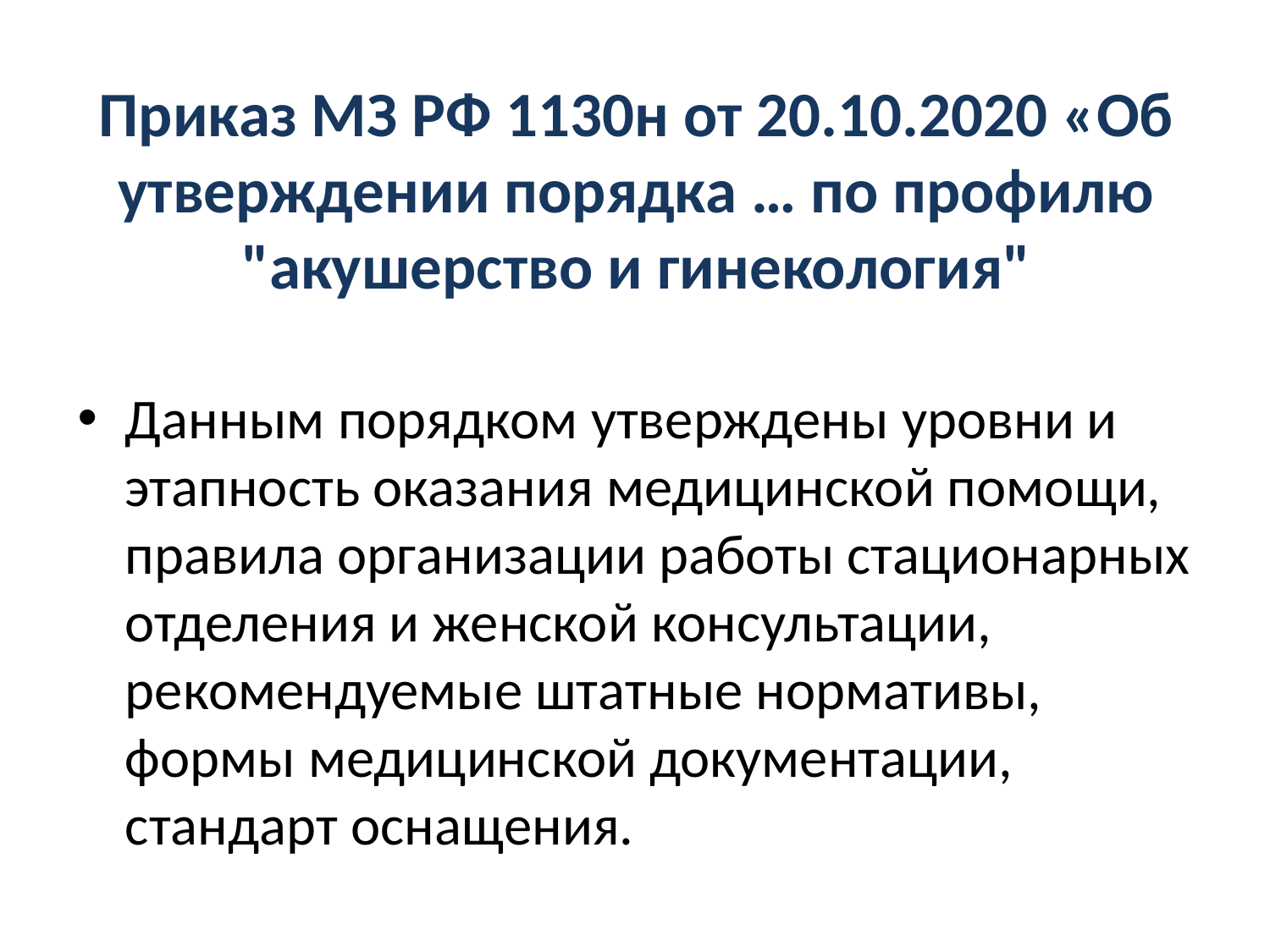

# Приказ МЗ РФ 1130н от 20.10.2020 «Об утверждении порядка … по профилю "акушерство и гинекология"
Данным порядком утверждены уровни и этапность оказания медицинской помощи, правила организации работы стационарных отделения и женской консультации, рекомендуемые штатные нормативы, формы медицинской документации, стандарт оснащения.